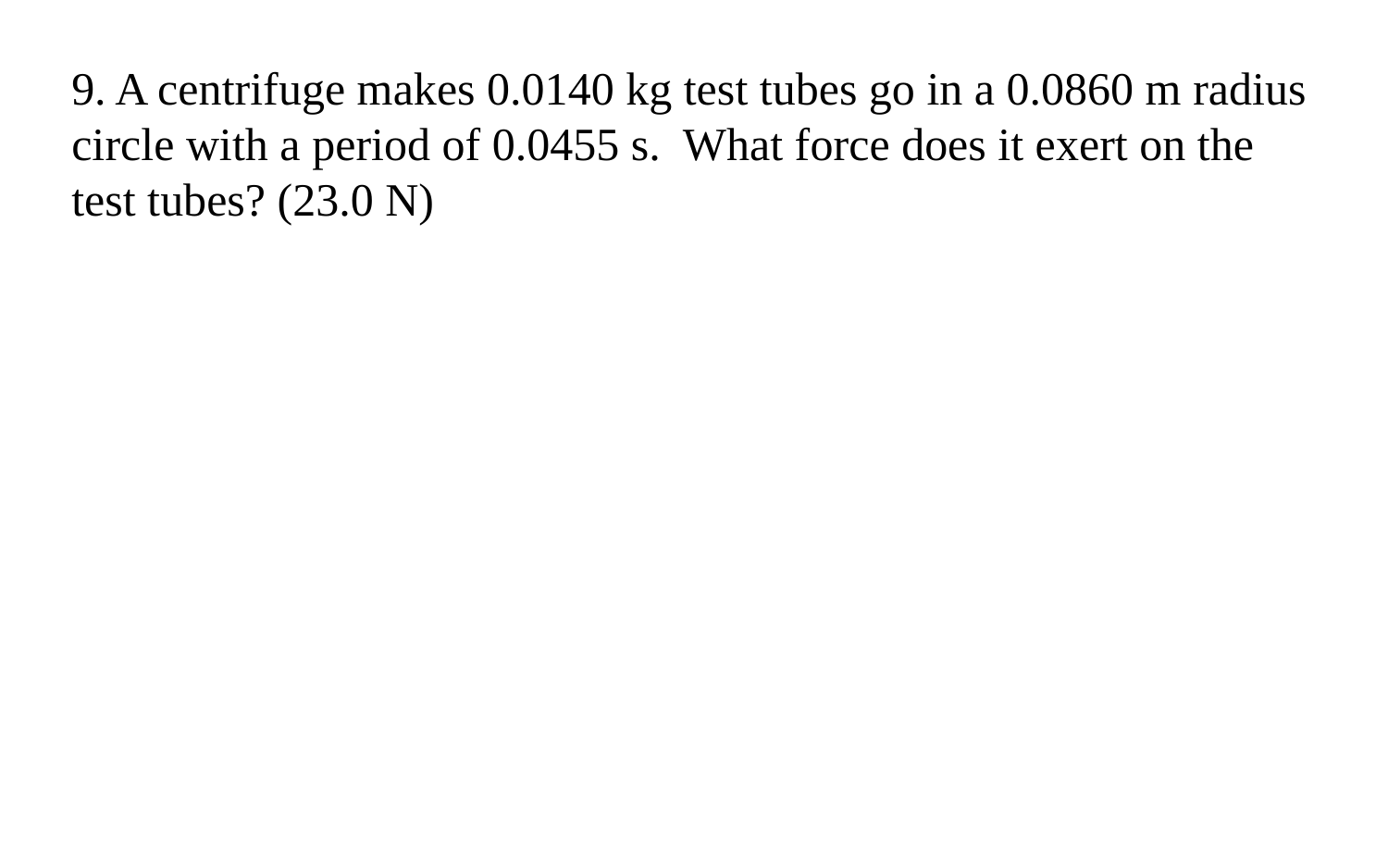

9. A centrifuge makes 0.0140 kg test tubes go in a 0.0860 m radius circle with a period of 0.0455 s.  What force does it exert on the test tubes? (23.0 N)